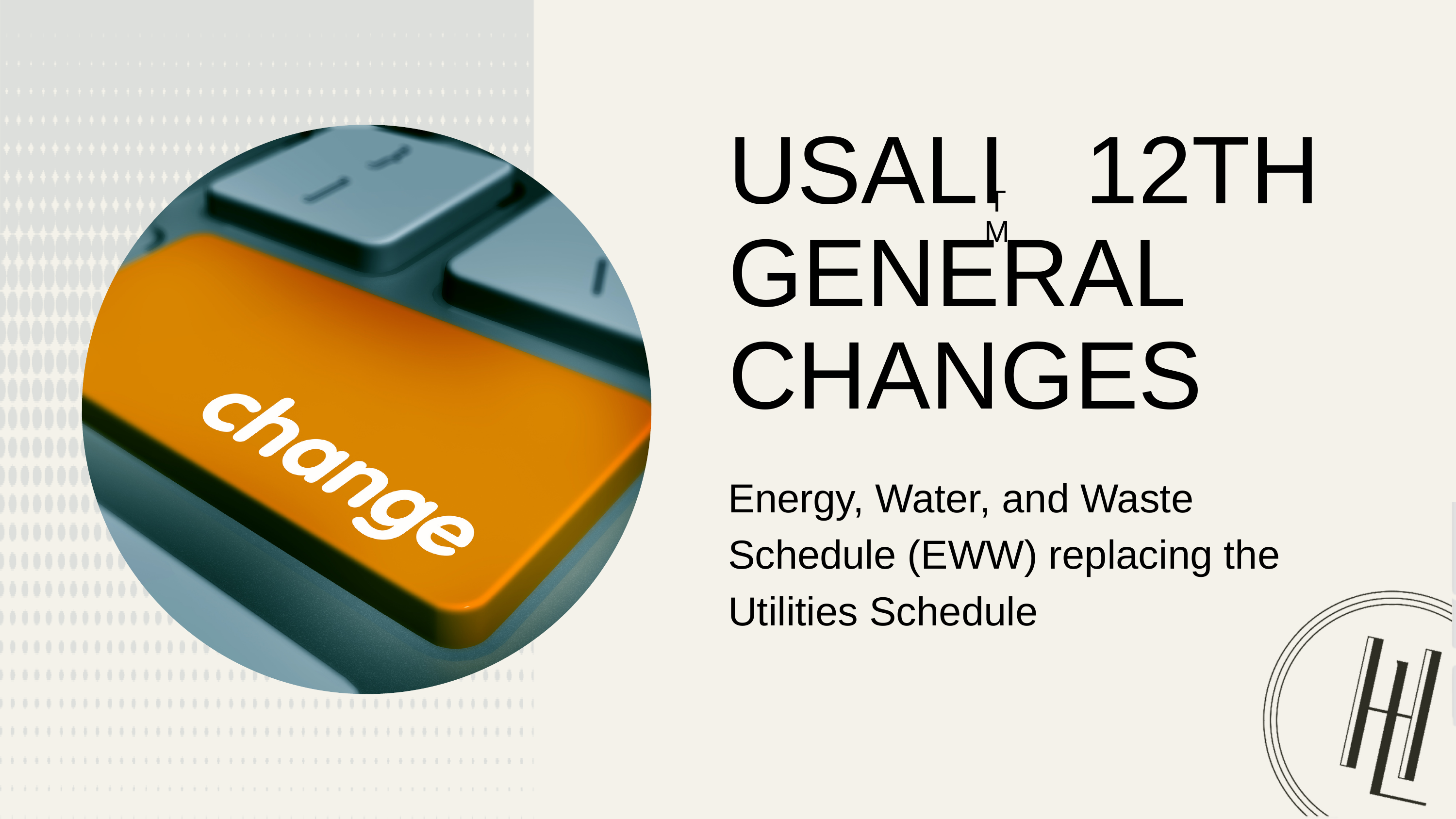

USALI   12TH GENERAL CHANGES

TM
Energy, Water, and Waste Schedule (EWW) replacing the Utilities Schedule